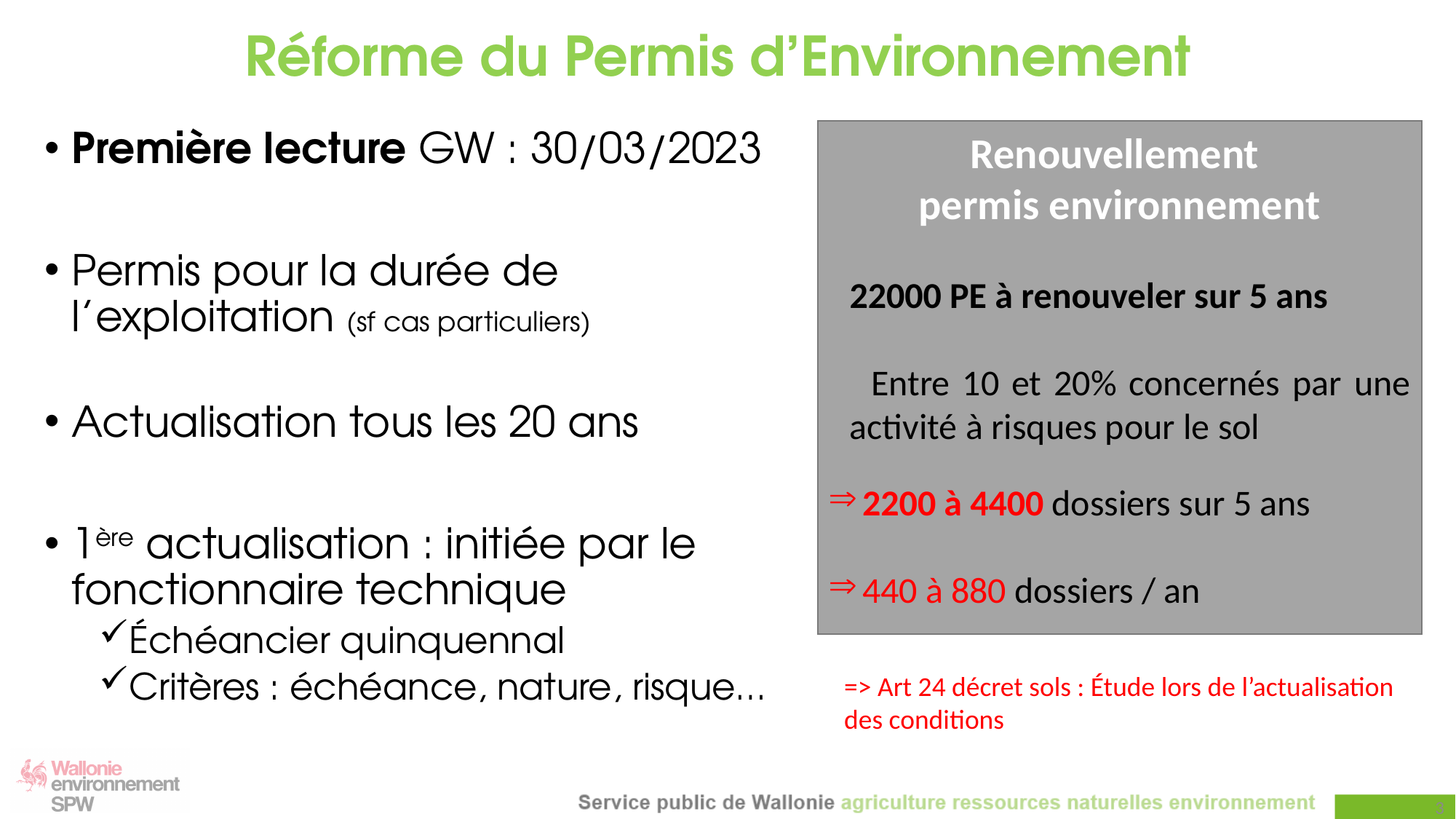

Réforme du Permis d’Environnement

Renouvellement
permis environnement

22000 PE à renouveler sur 5 ans

Entre 10 et 20% concernés par une activité à risques pour le sol

2200 à 4400 dossiers sur 5 ans

440 à 880 dossiers / an

Première lecture GW : 30/03/2023

Permis pour la durée de l’exploitation (sf cas particuliers)

Actualisation tous les 20 ans

1ère actualisation : initiée par le fonctionnaire technique
Échéancier quinquennal
Critères : échéance, nature, risque…
=> Art 24 décret sols : Étude lors de l’actualisation des conditions
3